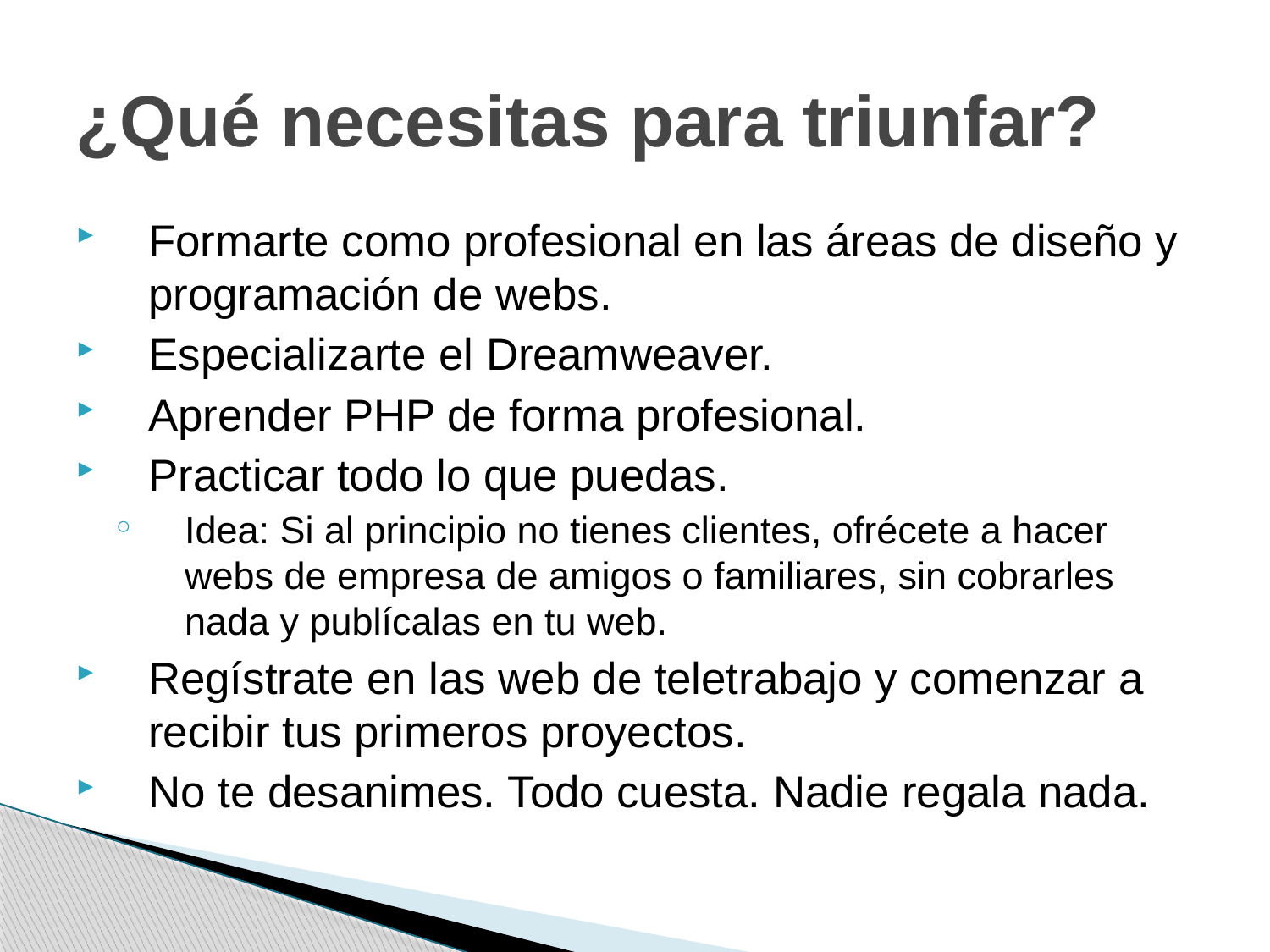

# ¿Qué necesitas para triunfar?
Formarte como profesional en las áreas de diseño y programación de webs.
Especializarte el Dreamweaver.
Aprender PHP de forma profesional.
Practicar todo lo que puedas.
Idea: Si al principio no tienes clientes, ofrécete a hacer webs de empresa de amigos o familiares, sin cobrarles nada y publícalas en tu web.
Regístrate en las web de teletrabajo y comenzar a recibir tus primeros proyectos.
No te desanimes. Todo cuesta. Nadie regala nada.